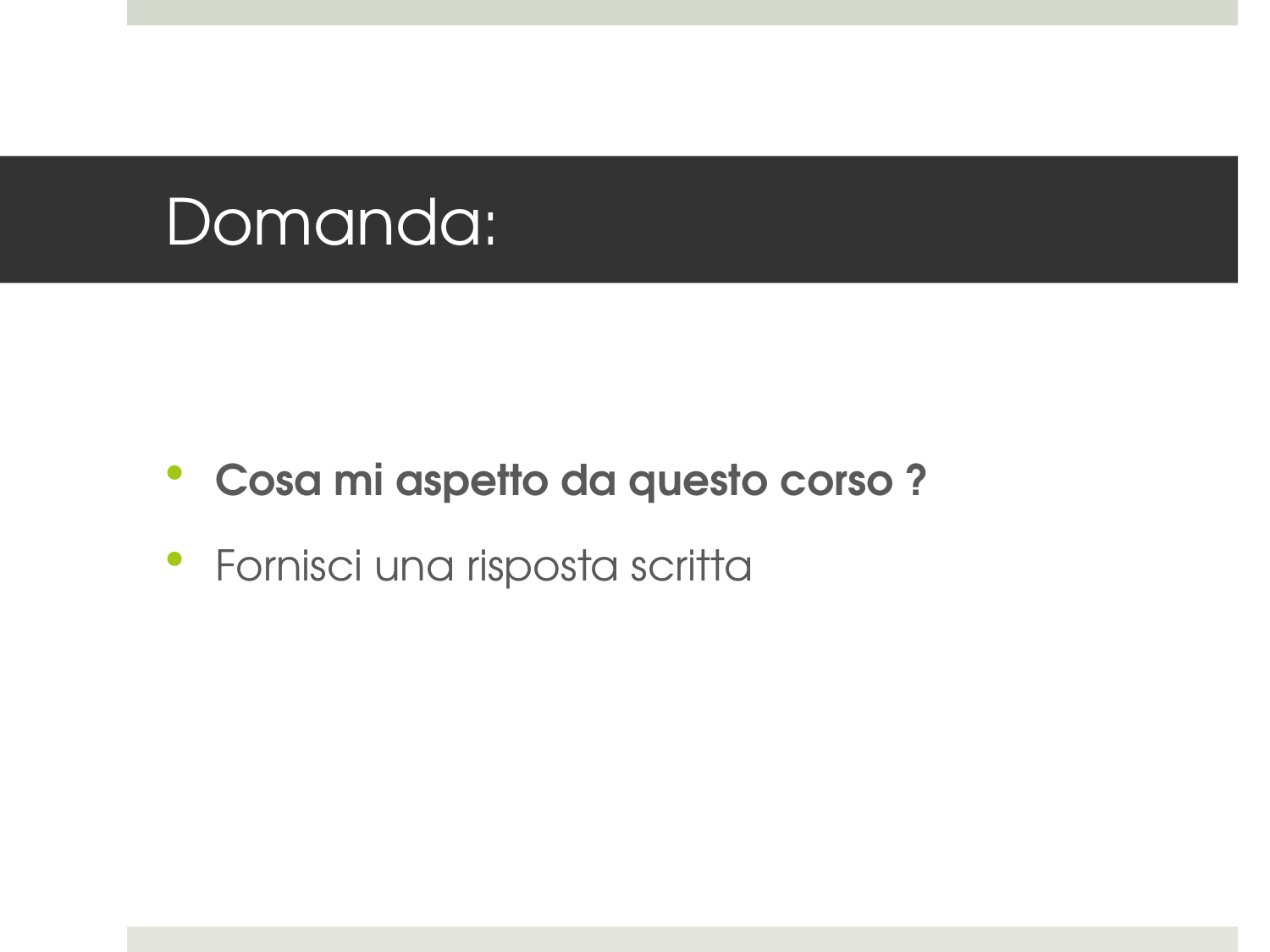

# Domanda:

Cosa mi aspetto da questo corso ?
Fornisci una risposta scritta